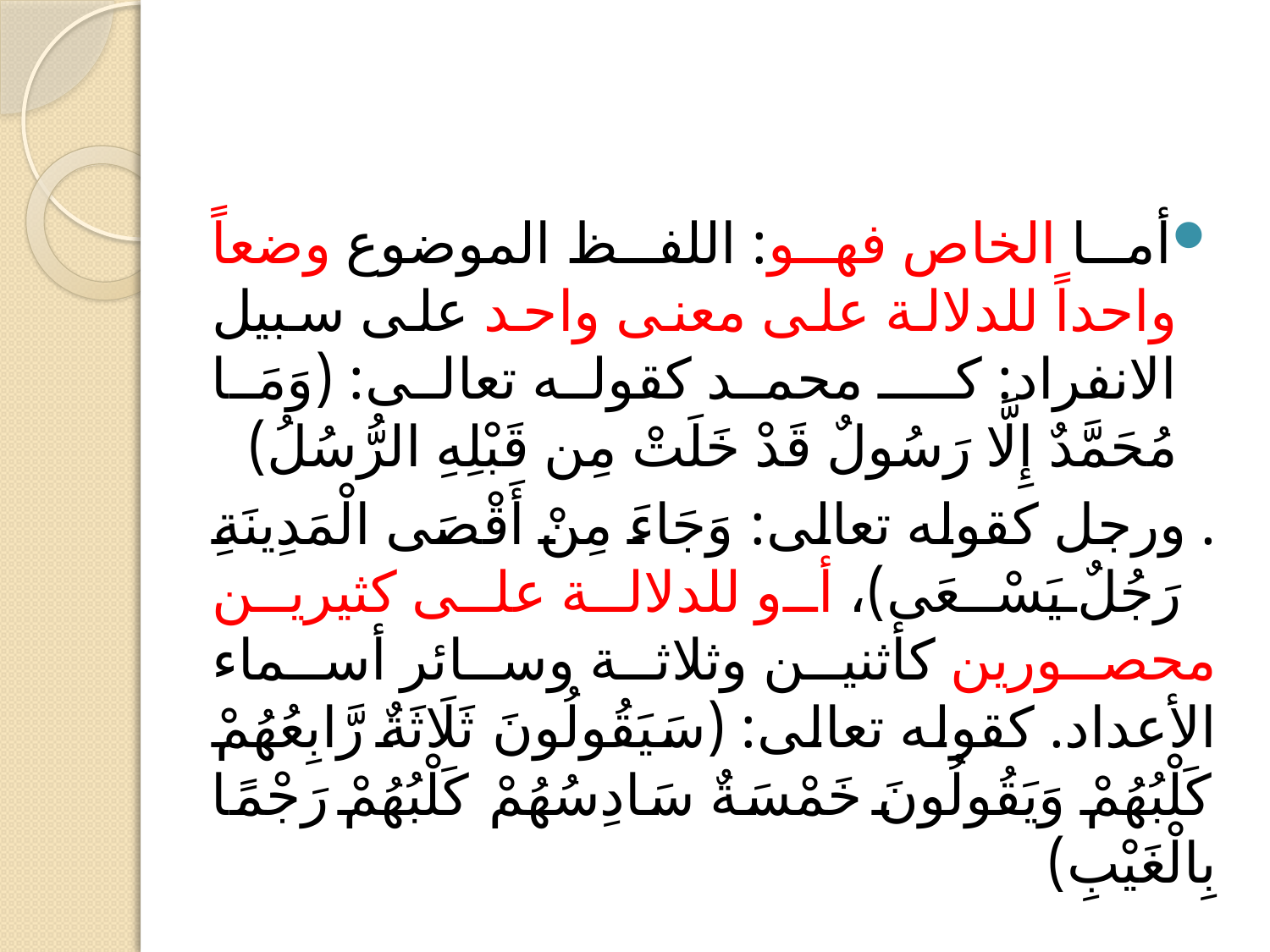

#
أما الخاص فهو: اللفظ الموضوع وضعاً واحداً للدلالة على معنی واحد على سبيل الانفراد: کـــ محمد كقوله تعالى: (وَمَا مُحَمَّدٌ إِلَّا رَسُولٌ قَدْ خَلَتْ مِن قَبْلِهِ الرُّسُلُ)
. ورجل كقوله تعالى: وَجَاءَ مِنْ أَقْصَى الْمَدِينَةِ رَجُلٌ يَسْعَى)، أو للدلالة على كثيرين محصورين کأثنين وثلاثة وسائر أسماء الأعداد. كقوله تعالى: (سَيَقُولُونَ ثَلَاثَةٌ رَّابِعُهُمْ كَلْبُهُمْ وَيَقُولُونَ خَمْسَةٌ سَادِسُهُمْ كَلْبُهُمْ رَجْمًا بِالْغَيْبِ)